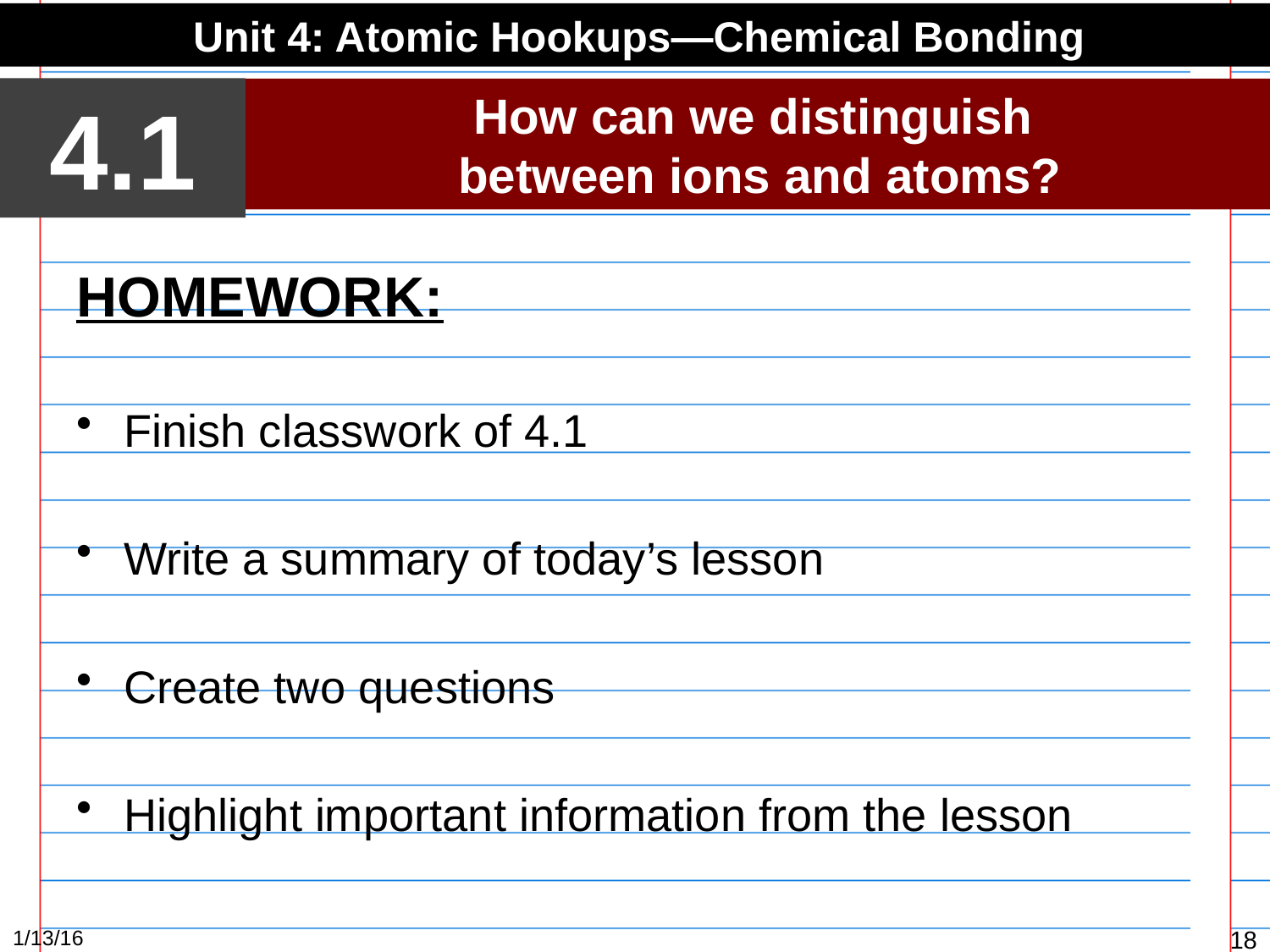

Unit 4: Atomic Hookups—Chemical Bonding
4.1
How can we distinguish
between ions and atoms?
HOMEWORK:

Finish classwork of 4.1

Write a summary of today’s lesson

Create two questions

Highlight important information from the lesson

1/13/16
18